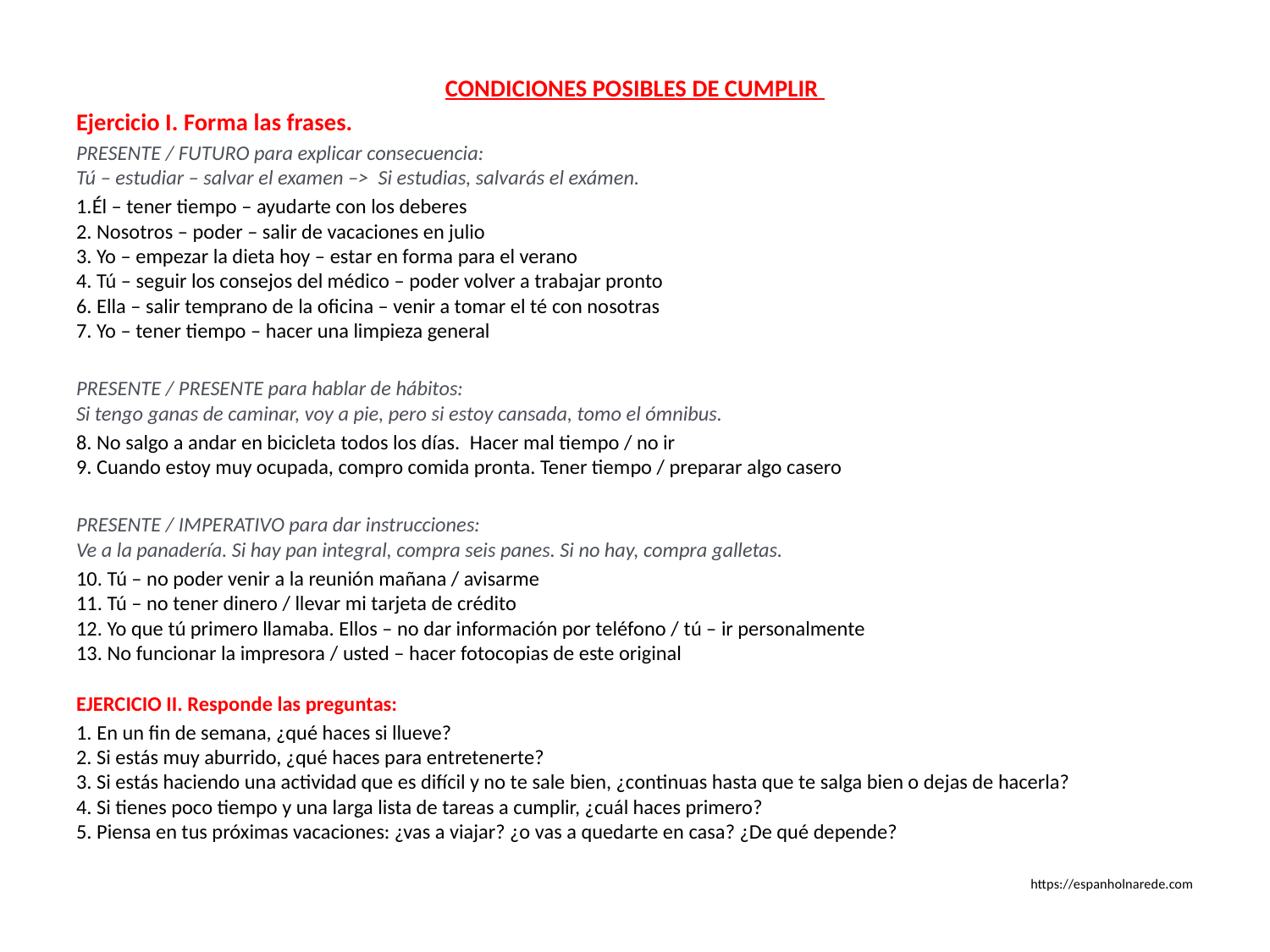

CONDICIONES POSIBLES DE CUMPLIR
Ejercicio I. Forma las frases.
PRESENTE / FUTURO para explicar consecuencia:
Tú – estudiar – salvar el examen –>  Si estudias, salvarás el exámen.
1.Él – tener tiempo – ayudarte con los deberes
2. Nosotros – poder – salir de vacaciones en julio
3. Yo – empezar la dieta hoy – estar en forma para el verano
4. Tú – seguir los consejos del médico – poder volver a trabajar pronto
6. Ella – salir temprano de la oficina – venir a tomar el té con nosotras
7. Yo – tener tiempo – hacer una limpieza general

PRESENTE / PRESENTE para hablar de hábitos:
Si tengo ganas de caminar, voy a pie, pero si estoy cansada, tomo el ómnibus.
8. No salgo a andar en bicicleta todos los días.  Hacer mal tiempo / no ir
9. Cuando estoy muy ocupada, compro comida pronta. Tener tiempo / preparar algo casero

PRESENTE / IMPERATIVO para dar instrucciones:
Ve a la panadería. Si hay pan integral, compra seis panes. Si no hay, compra galletas.
10. Tú – no poder venir a la reunión mañana / avisarme
11. Tú – no tener dinero / llevar mi tarjeta de crédito
12. Yo que tú primero llamaba. Ellos – no dar información por teléfono / tú – ir personalmente
13. No funcionar la impresora / usted – hacer fotocopias de este original

EJERCICIO II. Responde las preguntas:
1. En un fin de semana, ¿qué haces si llueve?
2. Si estás muy aburrido, ¿qué haces para entretenerte?
3. Si estás haciendo una actividad que es difícil y no te sale bien, ¿continuas hasta que te salga bien o dejas de hacerla?
4. Si tienes poco tiempo y una larga lista de tareas a cumplir, ¿cuál haces primero?
5. Piensa en tus próximas vacaciones: ¿vas a viajar? ¿o vas a quedarte en casa? ¿De qué depende?

https://espanholnarede.com